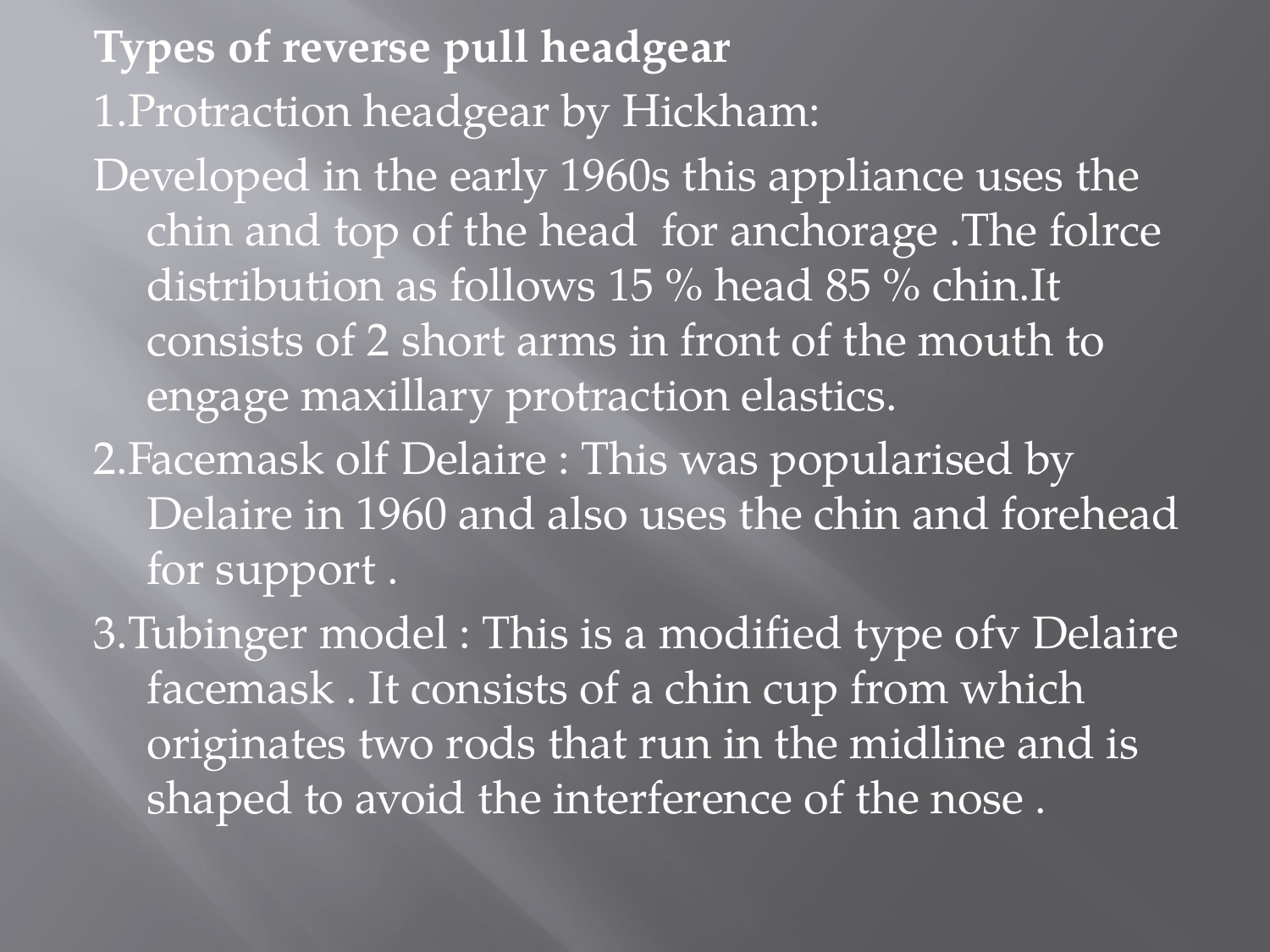

#
Types of reverse pull headgear
1.Protraction headgear by Hickham:
Developed in the early 1960s this appliance uses the chin and top of the head  for anchorage .The folrce distribution as follows 15 % head 85 % chin.It consists of 2 short arms in front of the mouth to engage maxillary protraction elastics.
2.Facemask olf Delaire : This was popularised by Delaire in 1960 and also uses the chin and forehead for support .
3.Tubinger model : This is a modified type ofv Delaire facemask . It consists of a chin cup from which originates two rods that run in the midline and is shaped to avoid the interference of the nose .